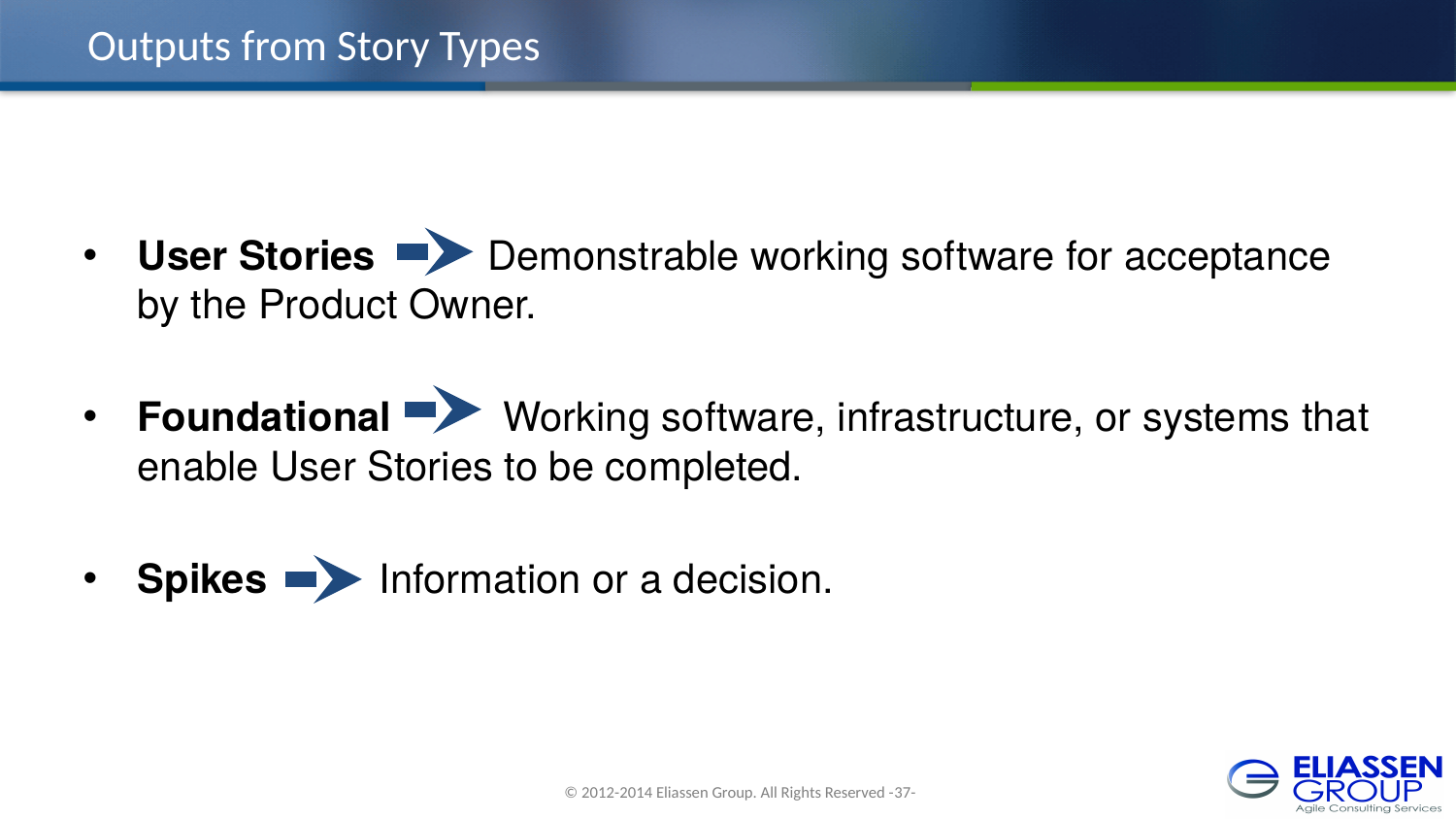

# Outputs from Story Types
User Stories          Demonstrable working software for acceptance by the Product Owner.

Foundational          Working software, infrastructure, or systems that enable User Stories to be completed.

Spikes          Information or a decision.